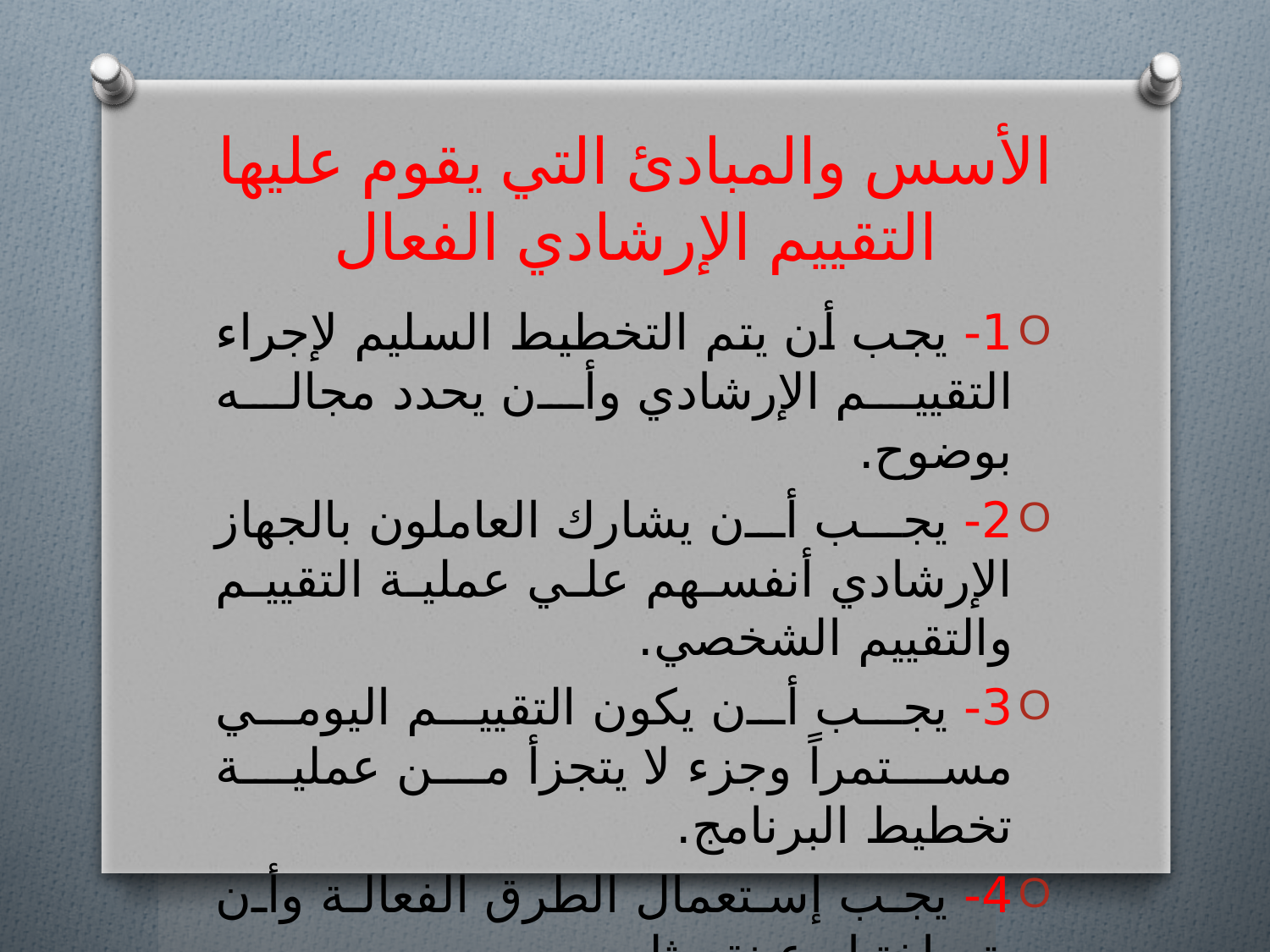

# الأسس والمبادئ التي يقوم عليها التقييم الإرشادي الفعال
1- يجب أن يتم التخطيط السليم لإجراء التقييم الإرشادي وأن يحدد مجاله بوضوح.
2- يجب أن يشارك العاملون بالجهاز الإرشادي أنفسهم علي عملية التقييم والتقييم الشخصي.
3- يجب أن يكون التقييم اليومي مستمراً وجزء لا يتجزأ من عملية تخطيط البرنامج.
4- يجب إستعمال الطرق الفعالة وأن يتم إختيار عينة مثله.